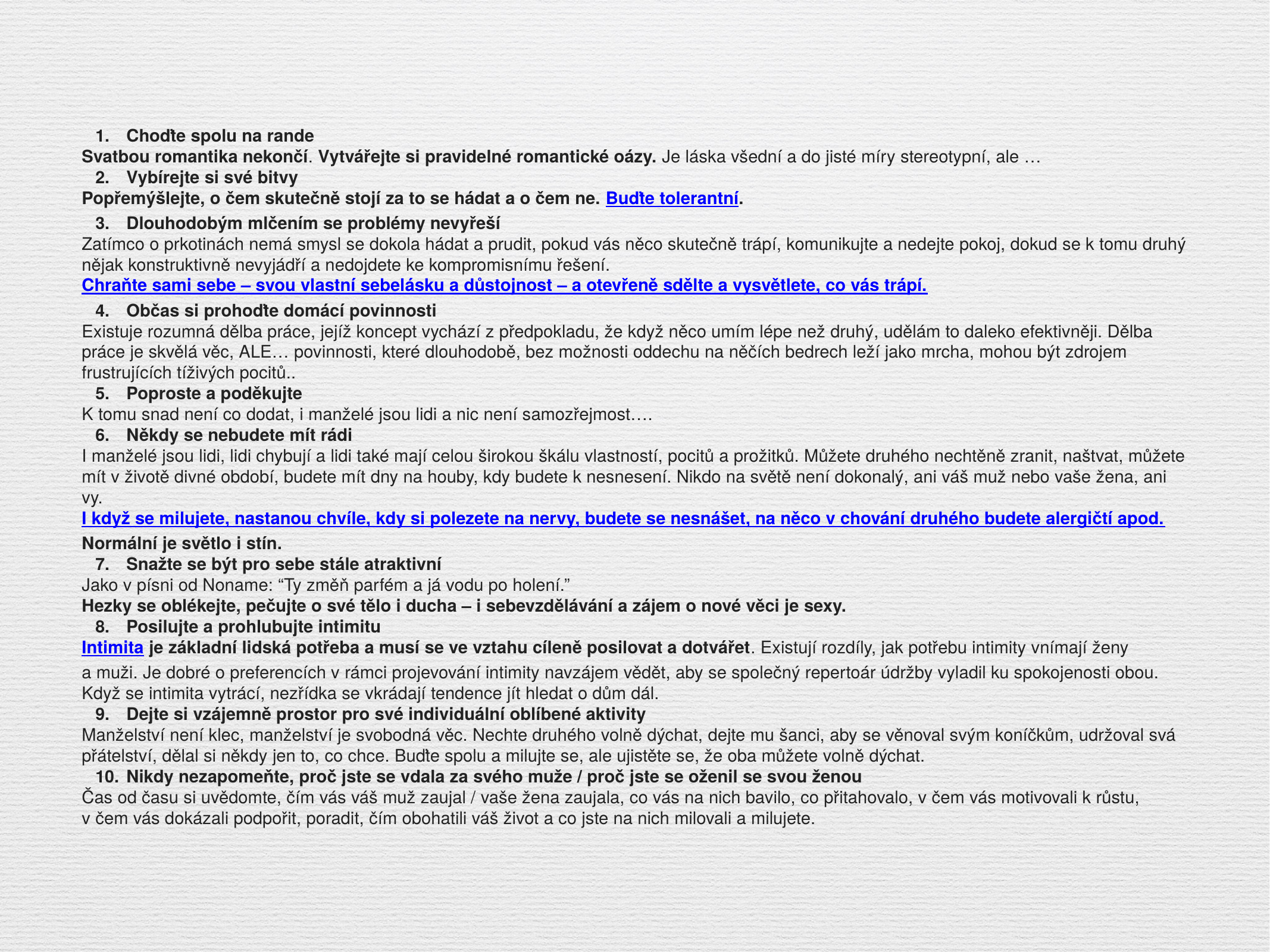

Choďte spolu na rande
Svatbou romantika nekončí. Vytvářejte si pravidelné romantické oázy. Je láska všední a do jisté míry stereotypní, ale …
Vybírejte si své bitvy
Popřemýšlejte, o čem skutečně stojí za to se hádat a o čem ne. Buďte tolerantní.
Dlouhodobým mlčením se problémy nevyřeší
Zatímco o prkotinách nemá smysl se dokola hádat a prudit, pokud vás něco skutečně trápí, komunikujte a nedejte pokoj, dokud se k tomu druhý nějak konstruktivně nevyjádří a nedojdete ke kompromisnímu řešení. Chraňte sami sebe – svou vlastní sebelásku a důstojnost – a otevřeně sdělte a vysvětlete, co vás trápí.
Občas si prohoďte domácí povinnosti
Existuje rozumná dělba práce, jejíž koncept vychází z předpokladu, že když něco umím lépe než druhý, udělám to daleko efektivněji. Dělba práce je skvělá věc, ALE… povinnosti, které dlouhodobě, bez možnosti oddechu na něčích bedrech leží jako mrcha, mohou být zdrojem frustrujících tíživých pocitů..
Poproste a poděkujte
K tomu snad není co dodat, i manželé jsou lidi a nic není samozřejmost….
Někdy se nebudete mít rádi
I manželé jsou lidi, lidi chybují a lidi také mají celou širokou škálu vlastností, pocitů a prožitků. Můžete druhého nechtěně zranit, naštvat, můžete mít v životě divné období, budete mít dny na houby, kdy budete k nesnesení. Nikdo na světě není dokonalý, ani váš muž nebo vaše žena, ani vy. I když se milujete, nastanou chvíle, kdy si polezete na nervy, budete se nesnášet, na něco v chování druhého budete alergičtí apod. Normální je světlo i stín.
Snažte se být pro sebe stále atraktivní
Jako v písni od Noname: “Ty změň parfém a já vodu po holení.”
Hezky se oblékejte, pečujte o své tělo i ducha – i sebevzdělávání a zájem o nové věci je sexy.
Posilujte a prohlubujte intimitu
Intimita je základní lidská potřeba a musí se ve vztahu cíleně posilovat a dotvářet. Existují rozdíly, jak potřebu intimity vnímají ženy a muži. Je dobré o preferencích v rámci projevování intimity navzájem vědět, aby se společný repertoár údržby vyladil ku spokojenosti obou. Když se intimita vytrácí, nezřídka se vkrádají tendence jít hledat o dům dál.
Dejte si vzájemně prostor pro své individuální oblíbené aktivity
Manželství není klec, manželství je svobodná věc. Nechte druhého volně dýchat, dejte mu šanci, aby se věnoval svým koníčkům, udržoval svá přátelství, dělal si někdy jen to, co chce. Buďte spolu a milujte se, ale ujistěte se, že oba můžete volně dýchat.
Nikdy nezapomeňte, proč jste se vdala za svého muže / proč jste se oženil se svou ženou
Čas od času si uvědomte, čím vás váš muž zaujal / vaše žena zaujala, co vás na nich bavilo, co přitahovalo, v čem vás motivovali k růstu, v čem vás dokázali podpořit, poradit, čím obohatili váš život a co jste na nich milovali a milujete.